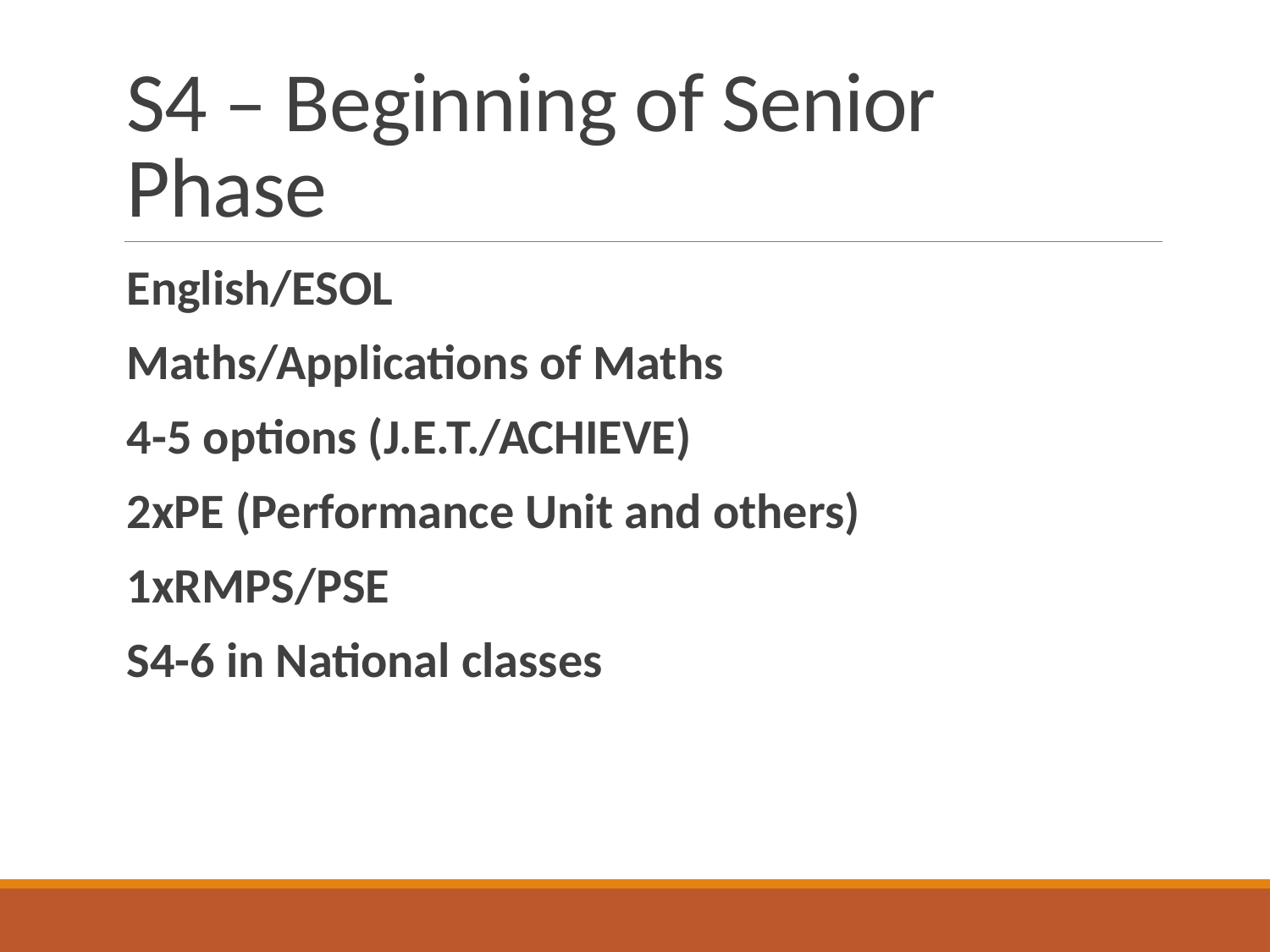

# S4 – Beginning of Senior Phase
English/ESOL
Maths/Applications of Maths
4-5 options (J.E.T./ACHIEVE)
2xPE (Performance Unit and others)
1xRMPS/PSE
S4-6 in National classes